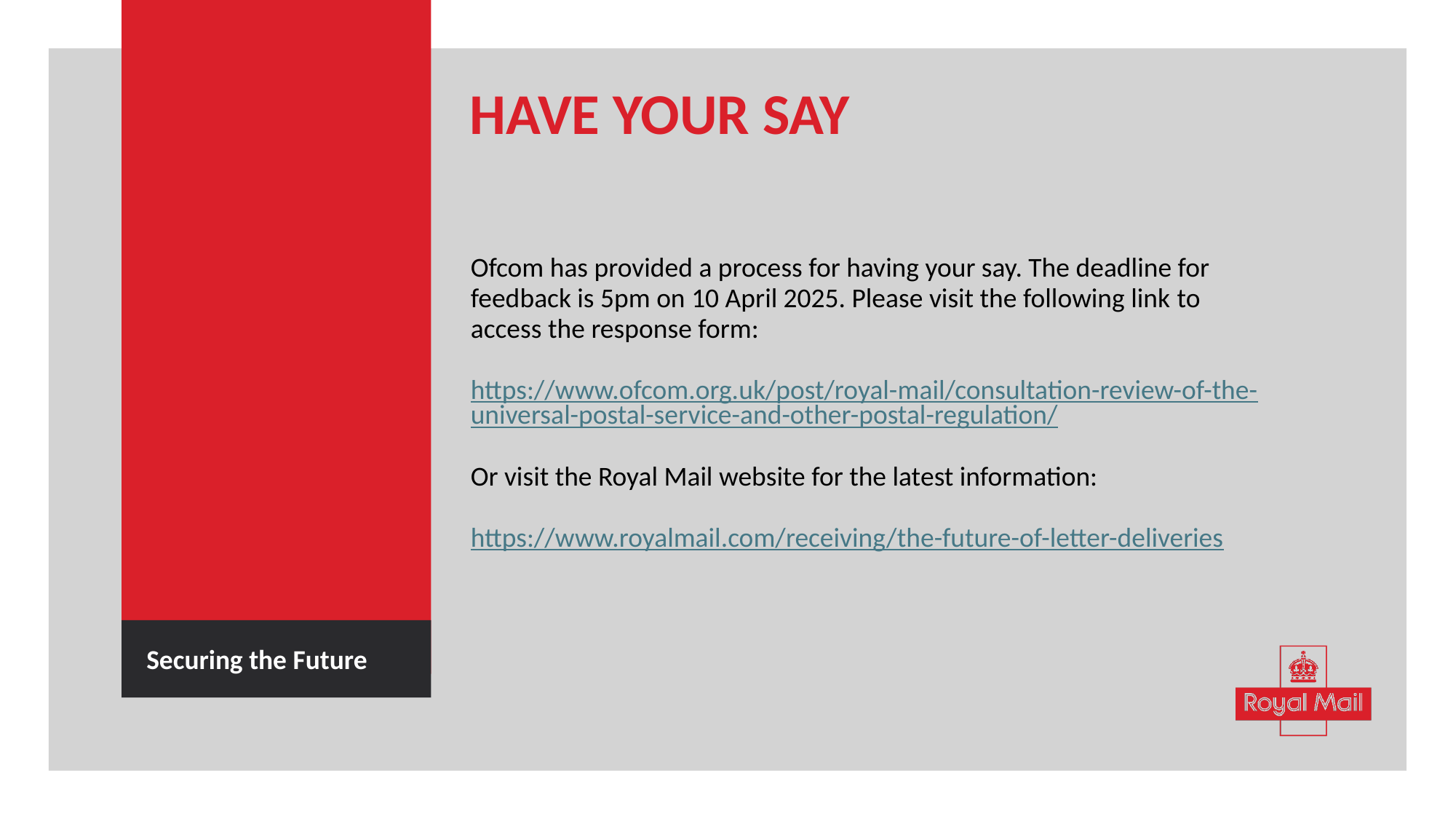

HAVE YOUR SAY
Ofcom has provided a process for having your say. The deadline for feedback is 5pm on 10 April 2025. Please visit the following link to access the response form:

https://www.ofcom.org.uk/post/royal-mail/consultation-review-of-the-universal-postal-service-and-other-postal-regulation/

Or visit the Royal Mail website for the latest information:

https://www.royalmail.com/receiving/the-future-of-letter-deliveries